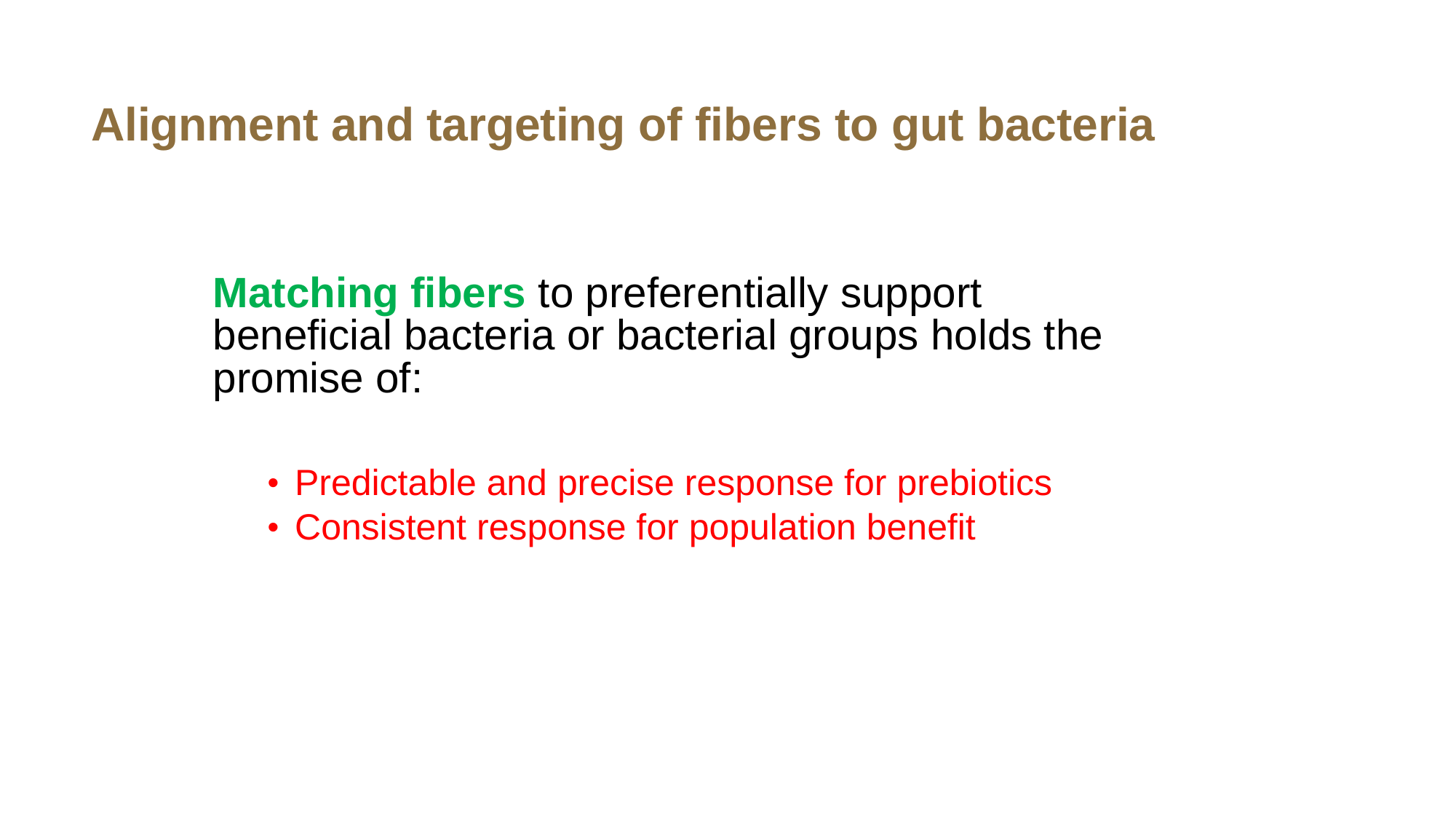

# Alignment and targeting of fibers to gut bacteria
Matching fibers to preferentially support beneficial bacteria or bacterial groups holds the promise of:

Predictable and precise response for prebiotics
Consistent response for population benefit